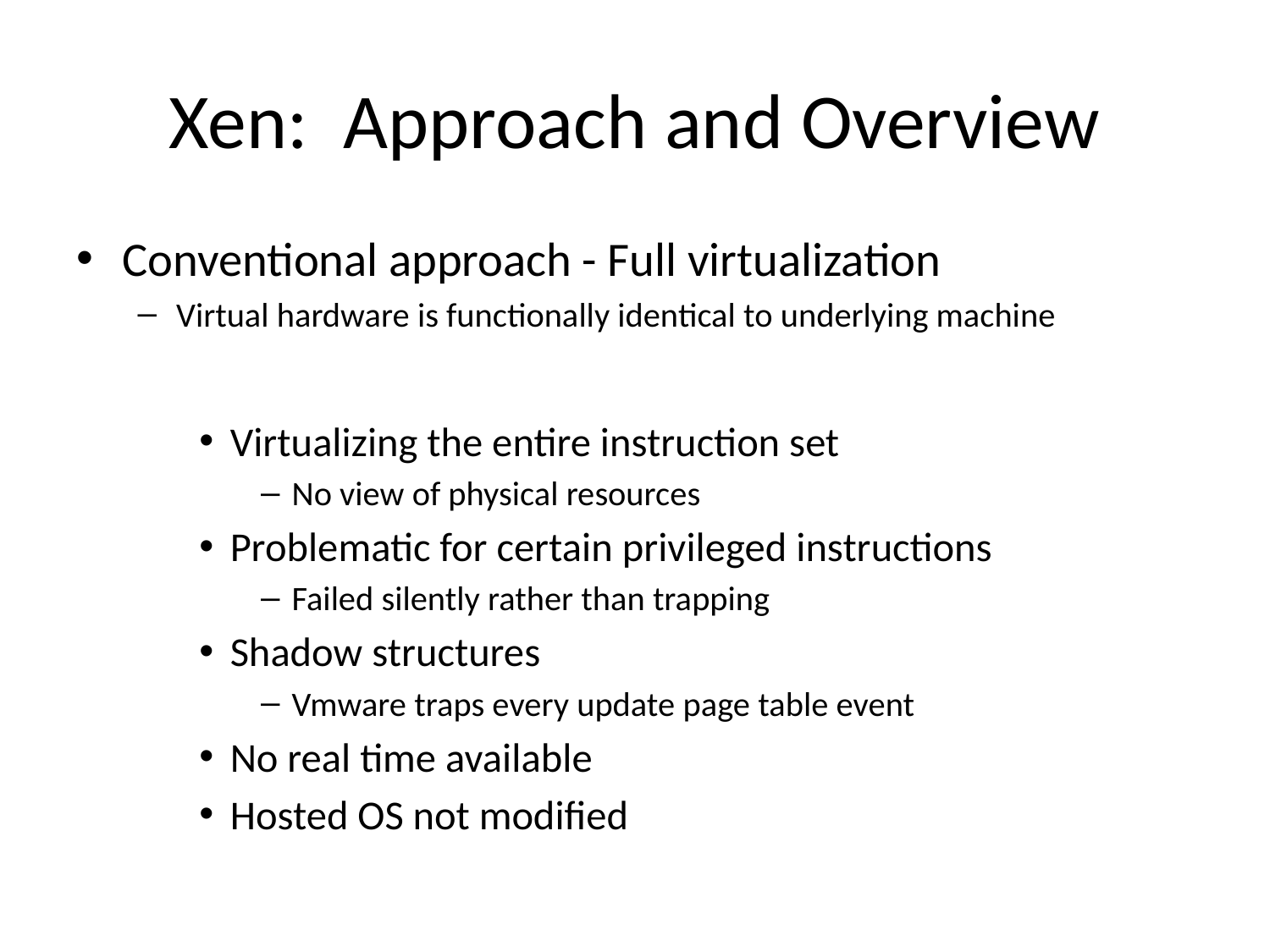

# Xen:  Approach and Overview
Conventional approach - Full virtualization
Virtual hardware is functionally identical to underlying machine

Virtualizing the entire instruction set
No view of physical resources
Problematic for certain privileged instructions
Failed silently rather than trapping
Shadow structures
Vmware traps every update page table event
No real time available
Hosted OS not modified